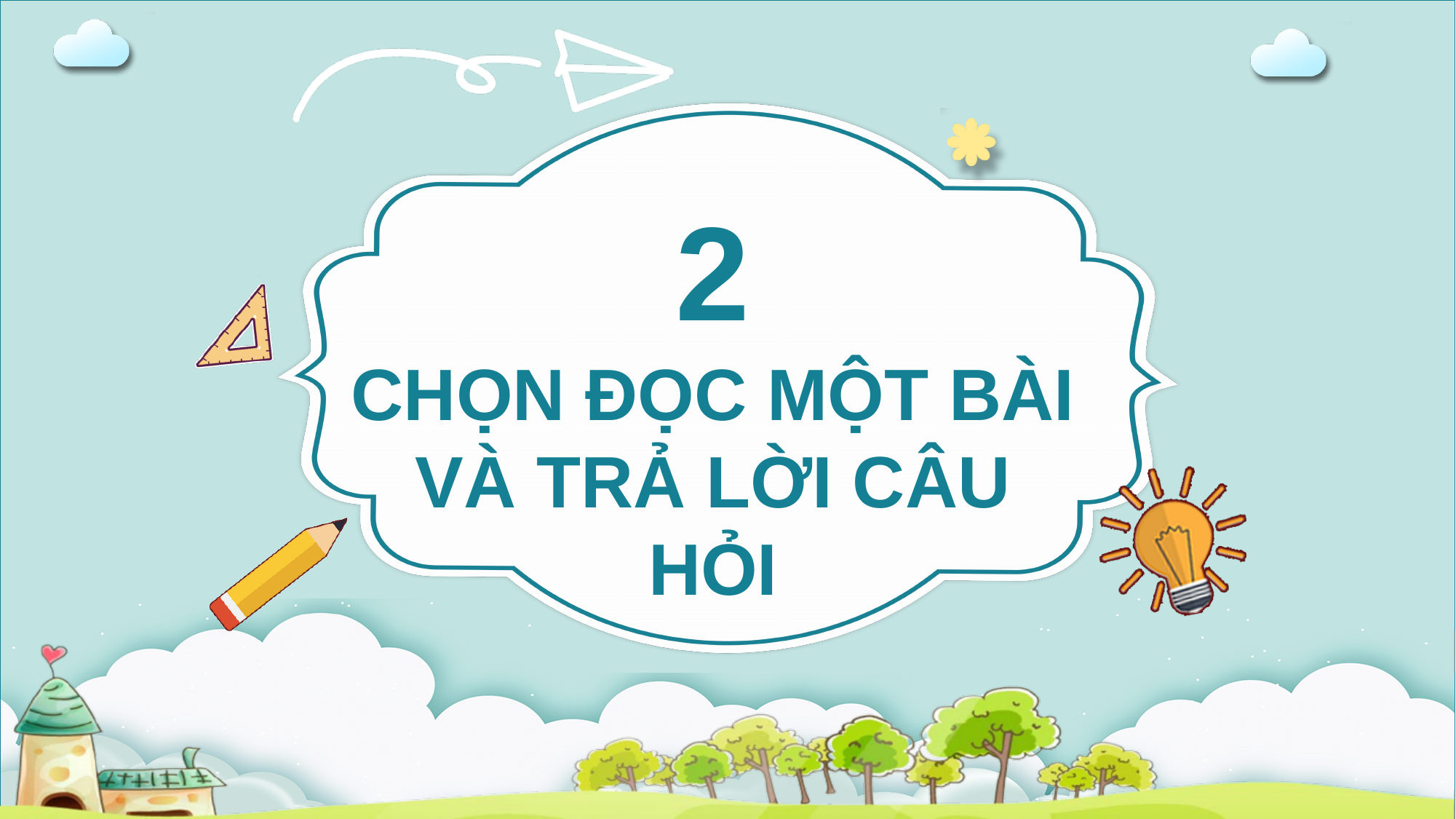

2
CHỌN ĐỌC MỘT BÀI VÀ TRẢ LỜI CÂU HỎI